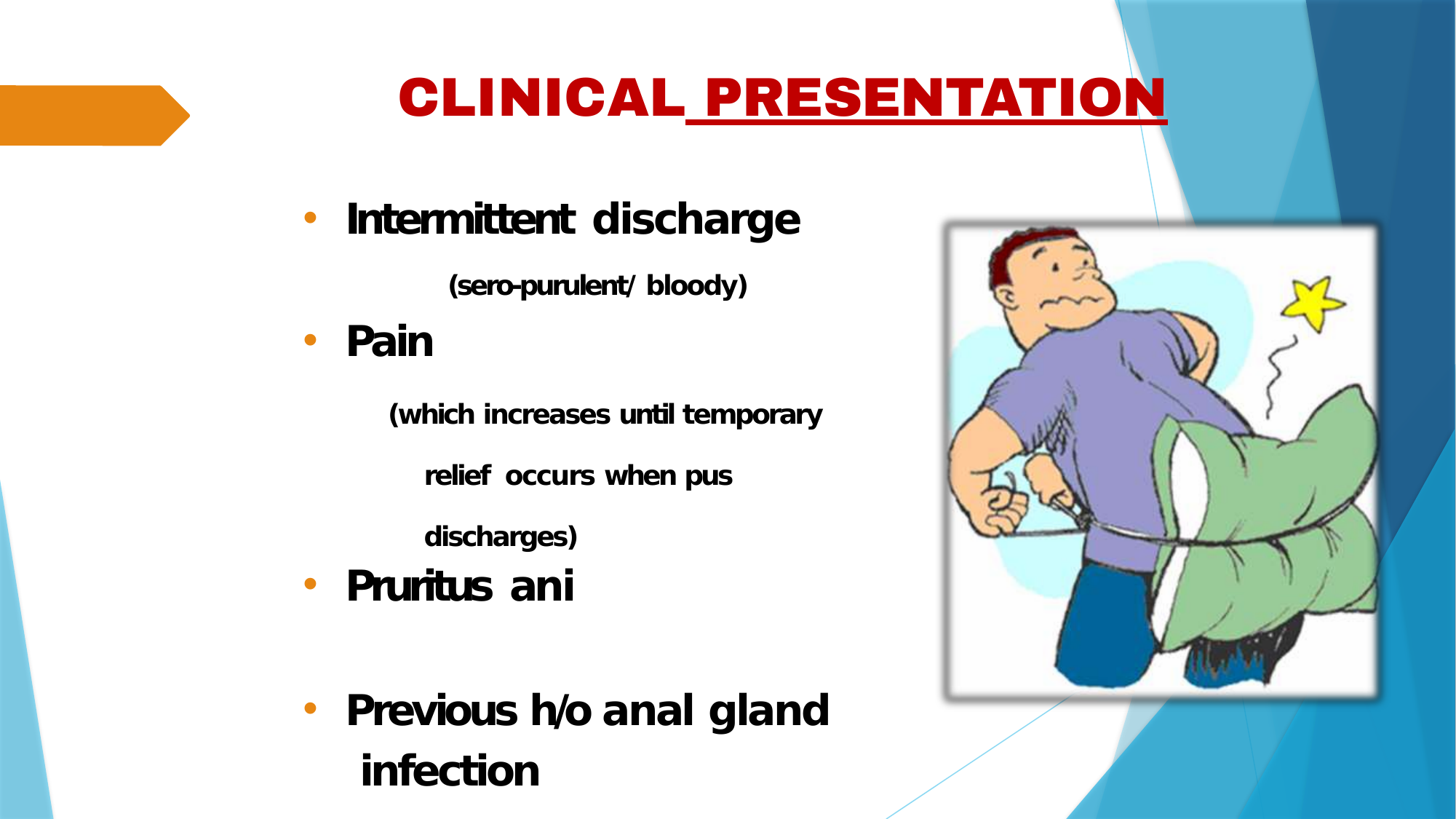

# CLINICAL PRESENTATION

Intermittent discharge
(sero-purulent/ bloody)
Pain
(which increases until temporary relief  occurs when pus discharges)
Pruritus ani

Previous h/o anal gland  infection